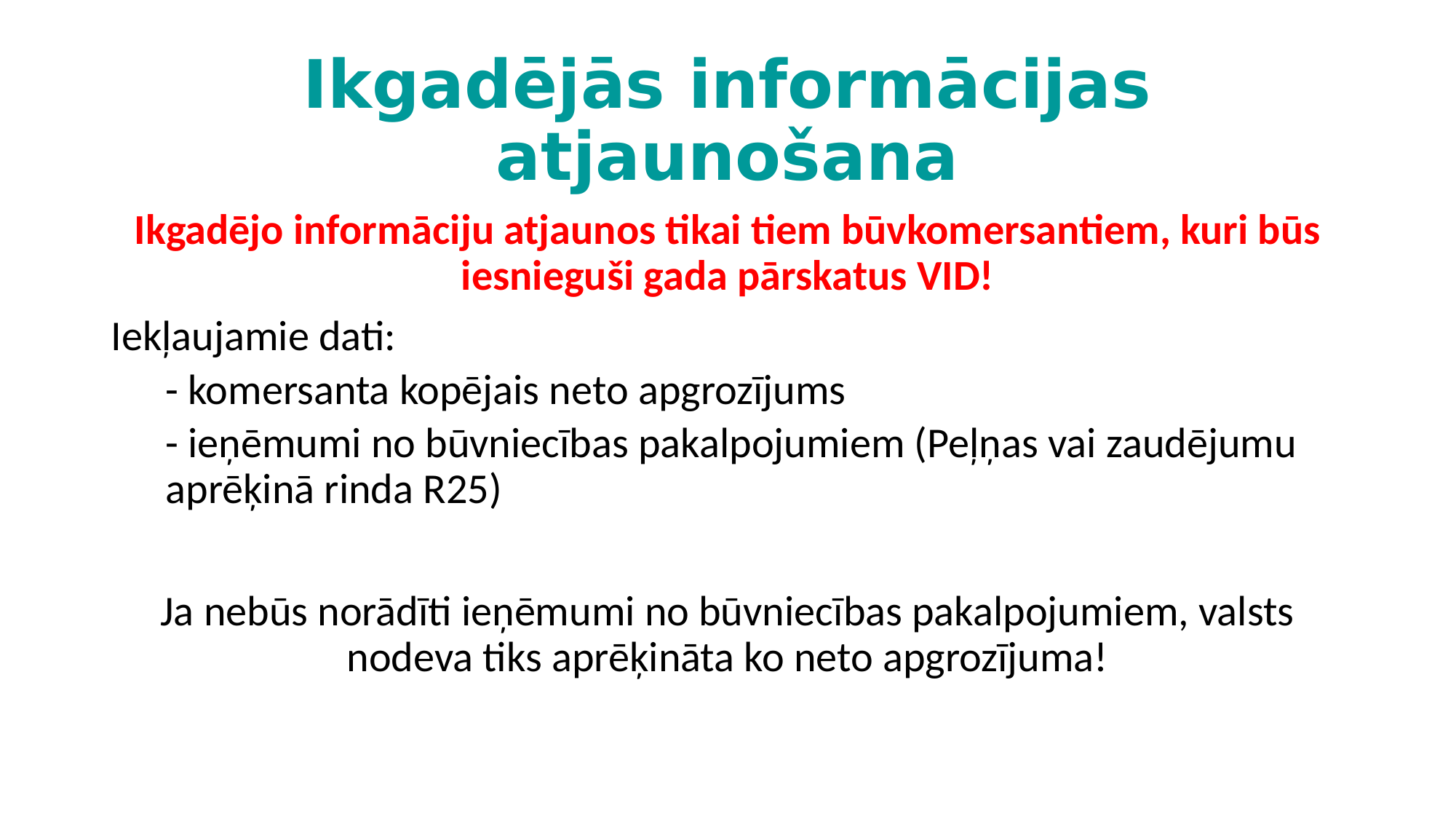

# Ikgadējās informācijas atjaunošana
Ikgadējo informāciju atjaunos tikai tiem būvkomersantiem, kuri būs iesnieguši gada pārskatus VID!
Iekļaujamie dati:
- komersanta kopējais neto apgrozījums
- ieņēmumi no būvniecības pakalpojumiem (Peļņas vai zaudējumu aprēķinā rinda R25)

Ja nebūs norādīti ieņēmumi no būvniecības pakalpojumiem, valsts nodeva tiks aprēķināta ko neto apgrozījuma!